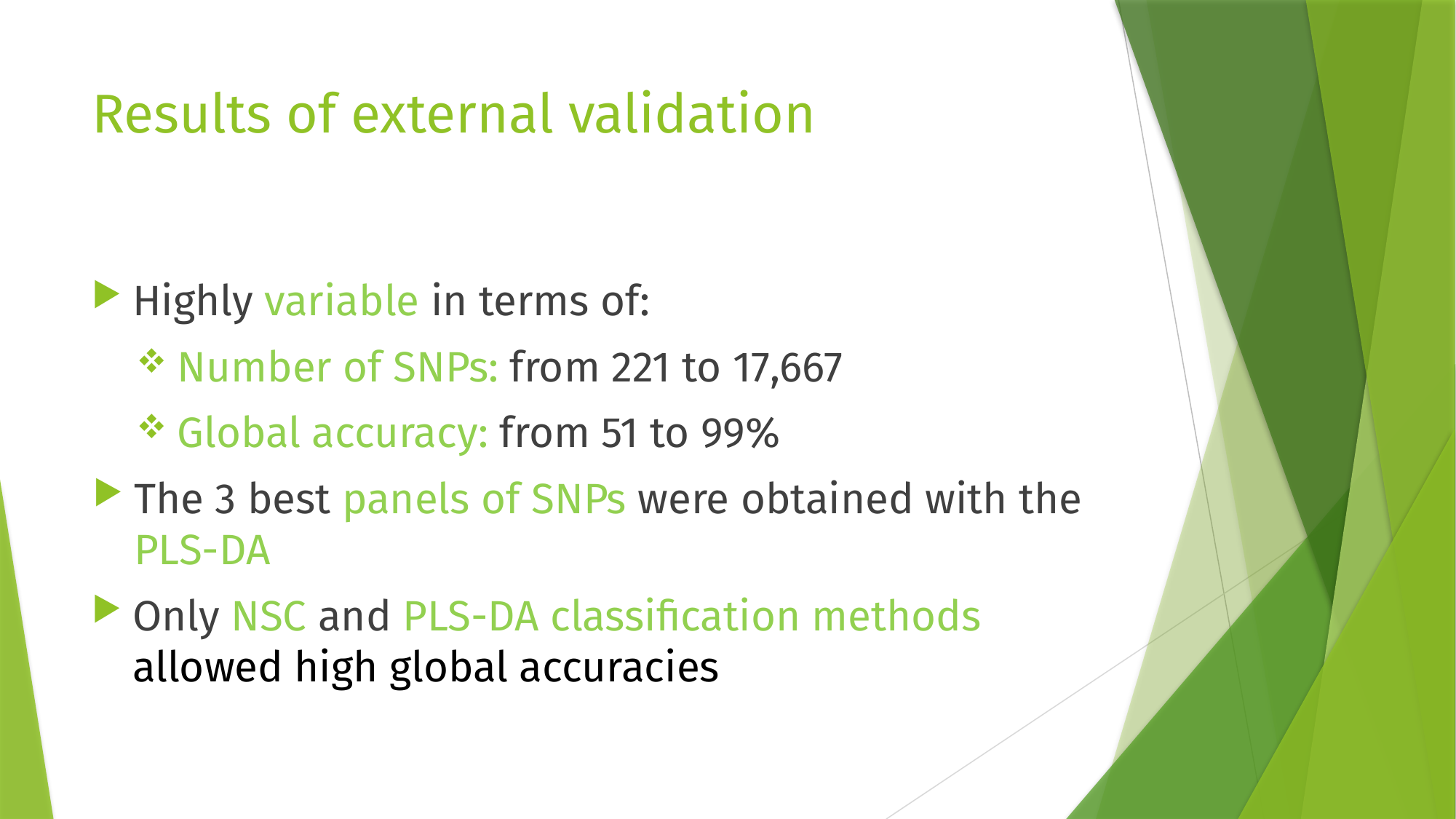

# Results of external validation
Highly variable in terms of:
Number of SNPs: from 221 to 17,667
Global accuracy: from 51 to 99%
The 3 best panels of SNPs were obtained with the PLS-DA
Only NSC and PLS-DA classification methods allowed high global accuracies